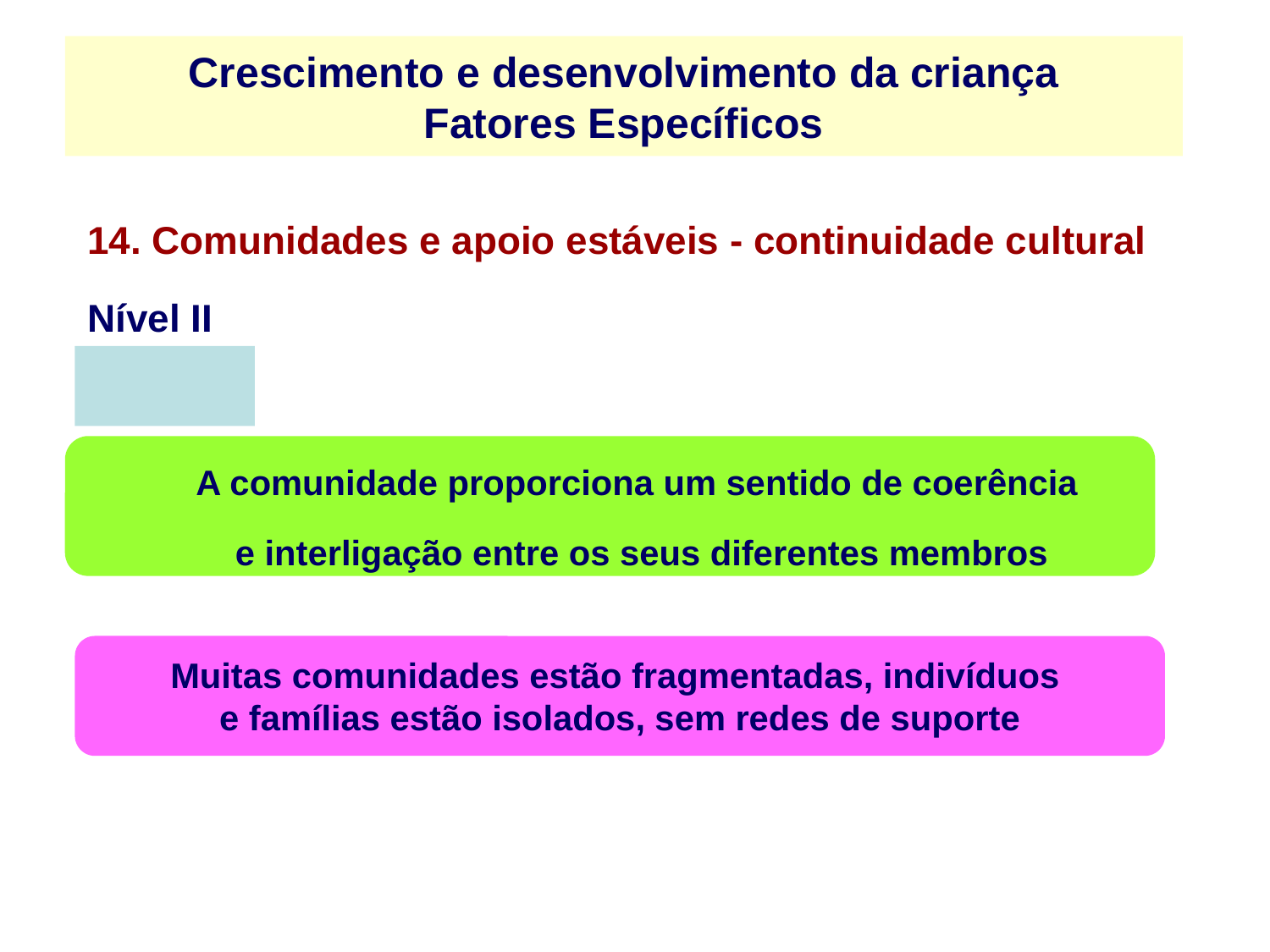

Crescimento e desenvolvimento da criança
Fatores Específicos
14. Comunidades e apoio estáveis - continuidade cultural
Nível II

A comunidade proporciona um sentido de coerência
e interligação entre os seus diferentes membros
Muitas comunidades estão fragmentadas, indivíduos
e famílias estão isolados, sem redes de suporte